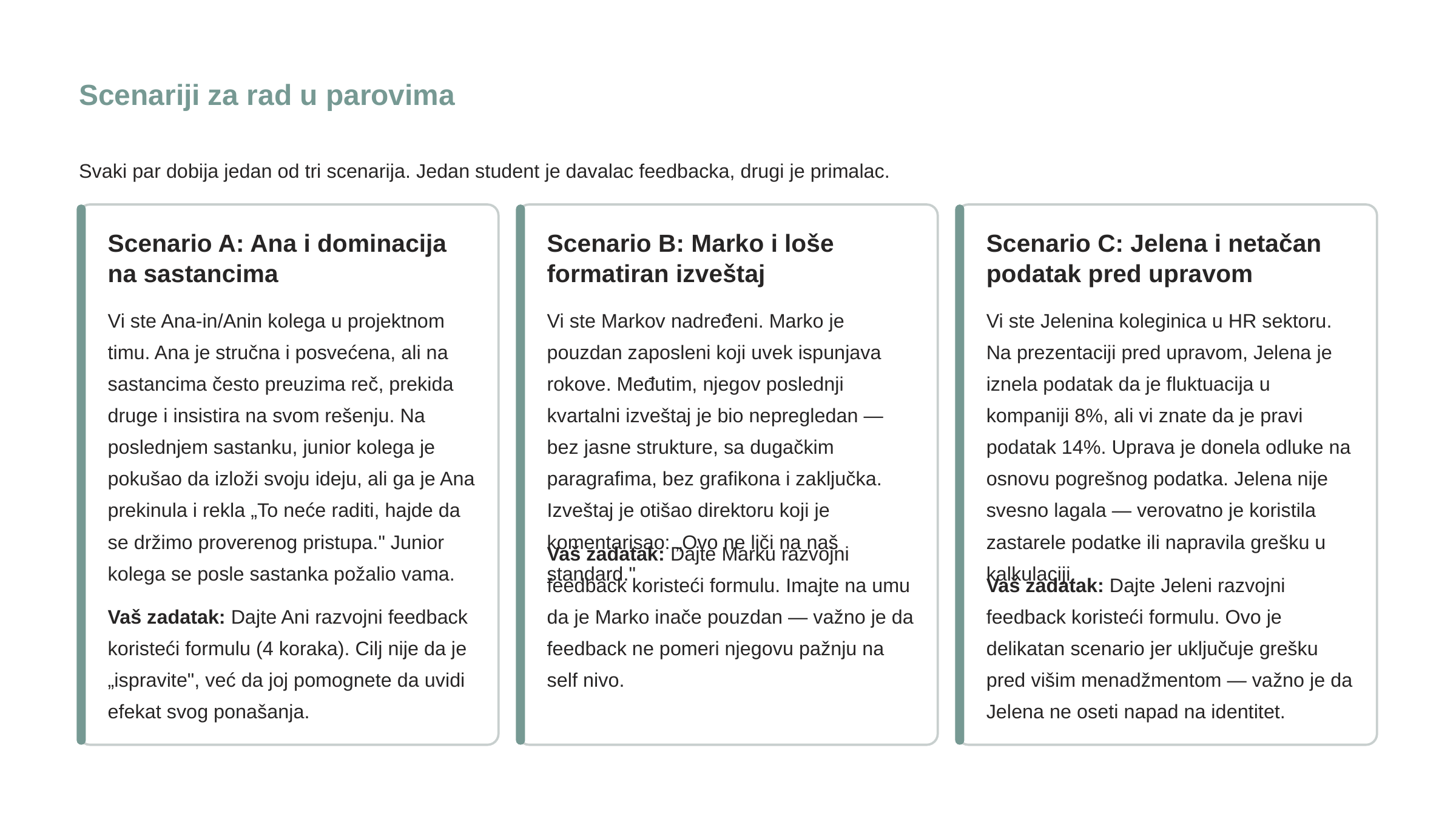

Scenariji za rad u parovima
Svaki par dobija jedan od tri scenarija. Jedan student je davalac feedbacka, drugi je primalac.

Scenario A: Ana i dominacija na sastancima
Scenario B: Marko i loše formatiran izveštaj
Scenario C: Jelena i netačan podatak pred upravom
Vi ste Ana-in/Anin kolega u projektnom timu. Ana je stručna i posvećena, ali na sastancima često preuzima reč, prekida druge i insistira na svom rešenju. Na poslednjem sastanku, junior kolega je pokušao da izloži svoju ideju, ali ga je Ana prekinula i rekla „To neće raditi, hajde da se držimo proverenog pristupa." Junior kolega se posle sastanka požalio vama.
Vi ste Markov nadređeni. Marko je pouzdan zaposleni koji uvek ispunjava rokove. Međutim, njegov poslednji kvartalni izveštaj je bio nepregledan — bez jasne strukture, sa dugačkim paragrafima, bez grafikona i zaključka. Izveštaj je otišao direktoru koji je komentarisao: „Ovo ne liči na naš standard."
Vi ste Jelenina koleginica u HR sektoru. Na prezentaciji pred upravom, Jelena je iznela podatak da je fluktuacija u kompaniji 8%, ali vi znate da je pravi podatak 14%. Uprava je donela odluke na osnovu pogrešnog podatka. Jelena nije svesno lagala — verovatno je koristila zastarele podatke ili napravila grešku u kalkulaciji.
Vaš zadatak: Dajte Marku razvojni feedback koristeći formulu. Imajte na umu da je Marko inače pouzdan — važno je da feedback ne pomeri njegovu pažnju na self nivo.
Vaš zadatak: Dajte Jeleni razvojni feedback koristeći formulu. Ovo je delikatan scenario jer uključuje grešku pred višim menadžmentom — važno je da Jelena ne oseti napad na identitet.
Vaš zadatak: Dajte Ani razvojni feedback koristeći formulu (4 koraka). Cilj nije da je „ispravite", već da joj pomognete da uvidi efekat svog ponašanja.